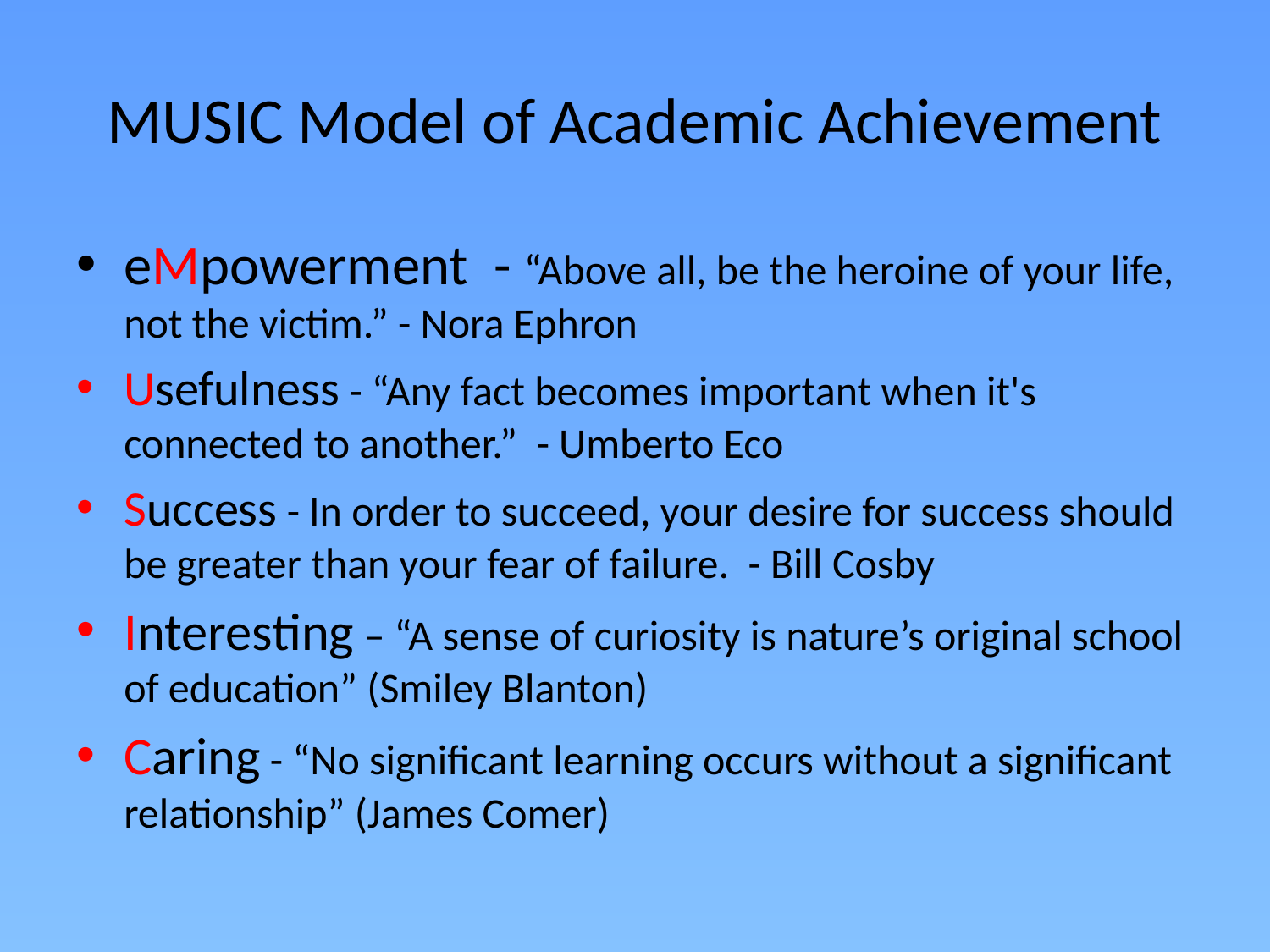

# MUSIC Model of Academic Achievement
eMpowerment  - “Above all, be the heroine of your life, not the victim.” - Nora Ephron
Usefulness - “Any fact becomes important when it's connected to another.”  - Umberto Eco
Success - In order to succeed, your desire for success should be greater than your fear of failure.  - Bill Cosby
Interesting – “A sense of curiosity is nature’s original school of education” (Smiley Blanton)
Caring - “No significant learning occurs without a significant relationship” (James Comer)